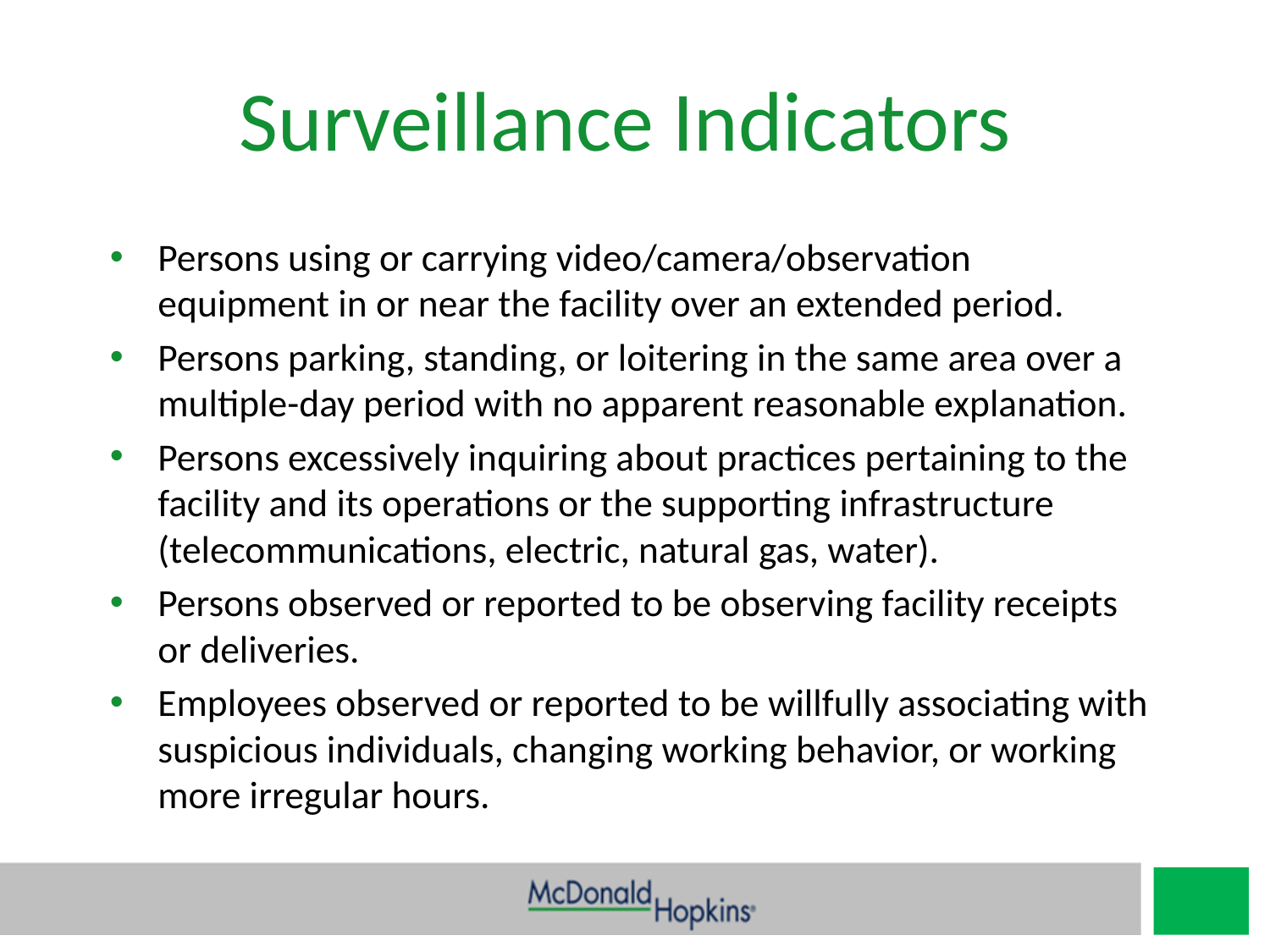

# Surveillance Indicators
Persons using or carrying video/camera/observation equipment in or near the facility over an extended period.
Persons parking, standing, or loitering in the same area over a multiple-day period with no apparent reasonable explanation.
Persons excessively inquiring about practices pertaining to the facility and its operations or the supporting infrastructure (telecommunications, electric, natural gas, water).
Persons observed or reported to be observing facility receipts or deliveries.
Employees observed or reported to be willfully associating with suspicious individuals, changing working behavior, or working more irregular hours.